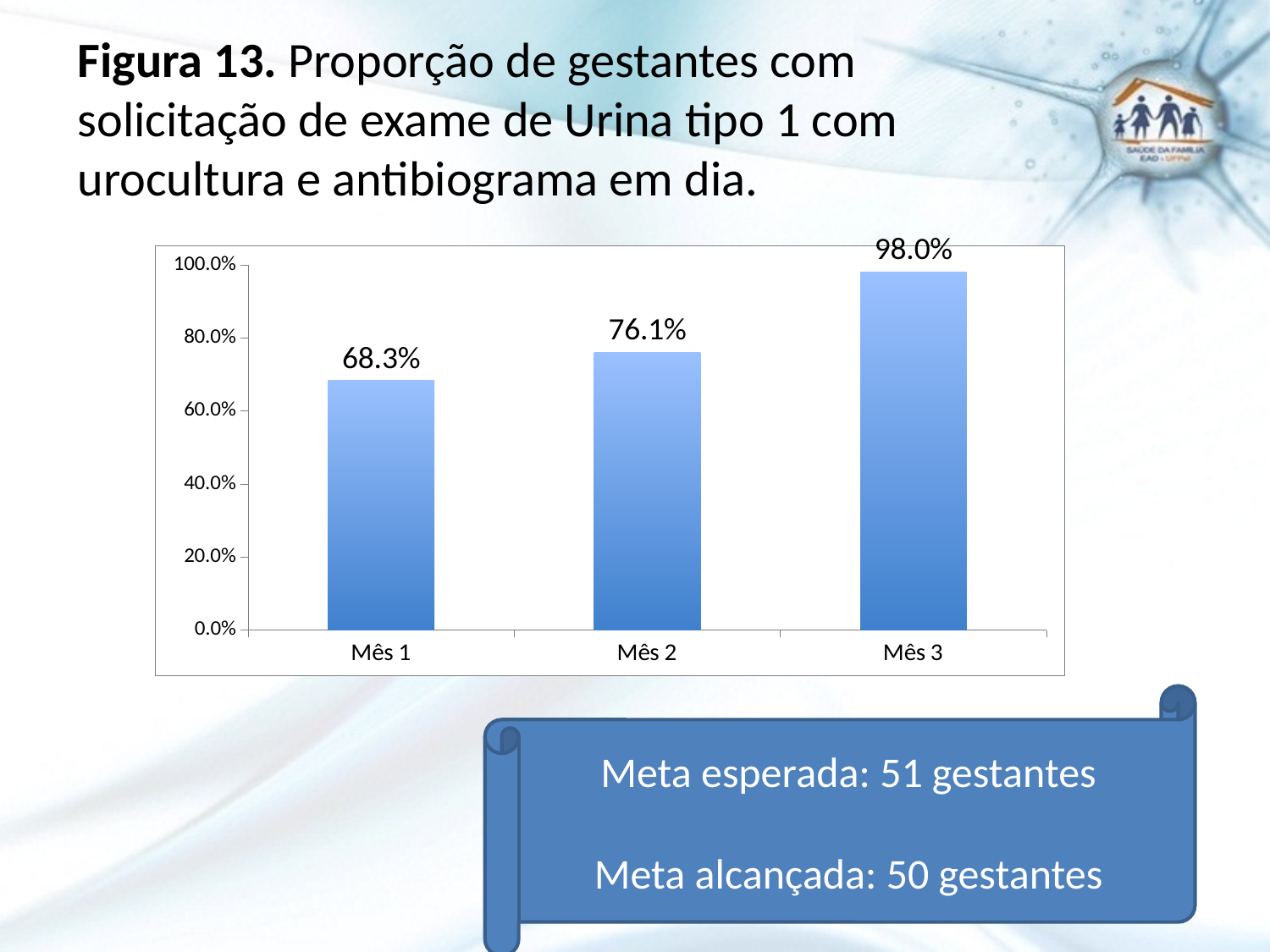

# Figura 13. Proporção de gestantes com solicitação de exame de Urina tipo 1 com urocultura e antibiograma em dia.

### Chart

| Category | Proporção de gestantes com solicitação de exame de Urina tipo 1 com urocultura e antibiograma em dia |
|---|---|
| Mês 1 | 0.6829268292682927 |
| Mês 2 | 0.7608695652173914 |
| Mês 3 | 0.9803921568627445 |
Meta esperada: 51 gestantes

Meta alcançada: 50 gestantes